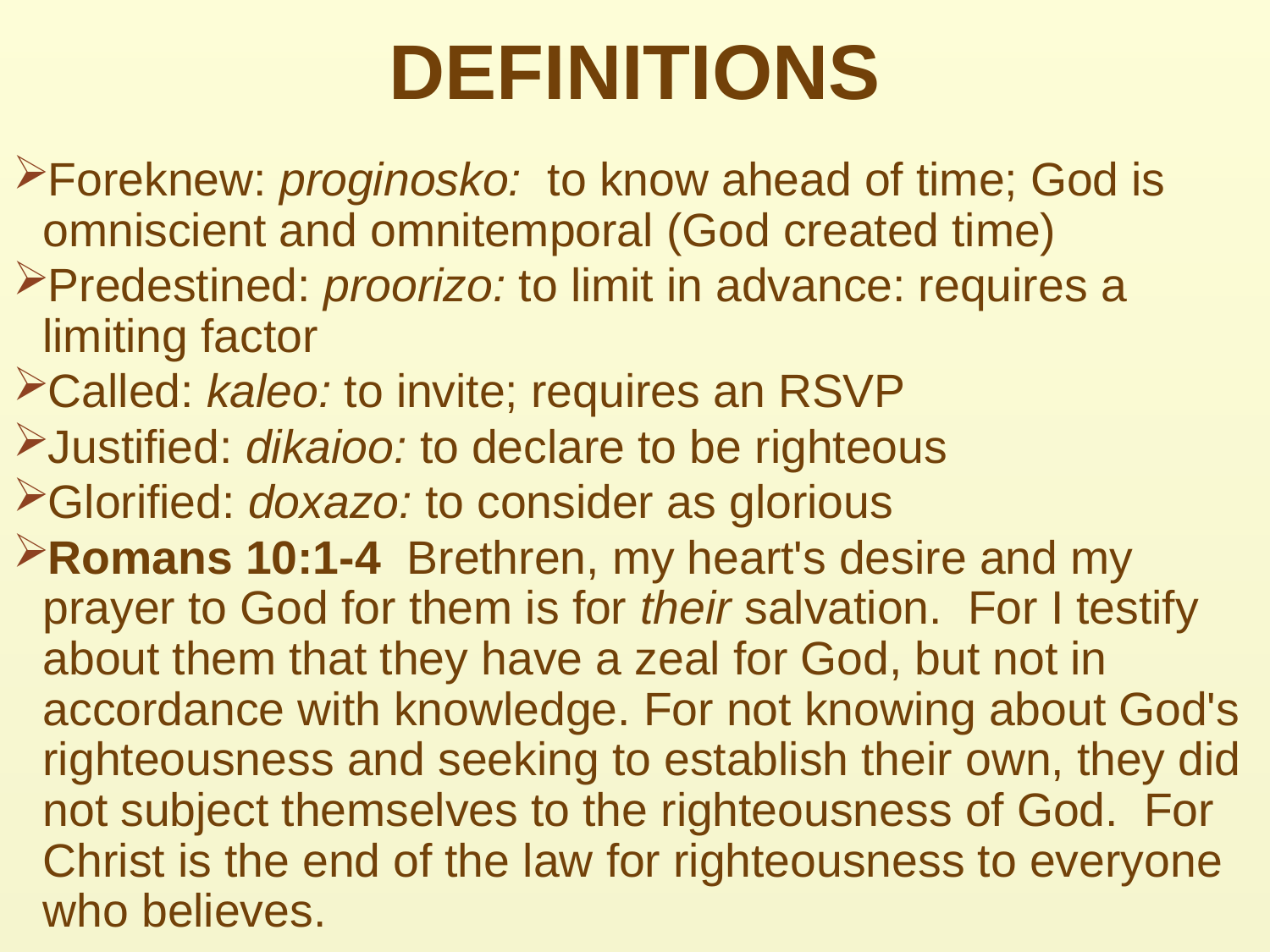

# DEFINITIONS
Foreknew: proginosko:  to know ahead of time; God is omniscient and omnitemporal (God created time)
Predestined: proorizo: to limit in advance: requires a limiting factor
Called: kaleo: to invite; requires an RSVP
Justified: dikaioo: to declare to be righteous
Glorified: doxazo: to consider as glorious
Romans 10:1-4  Brethren, my heart's desire and my prayer to God for them is for their salvation.  For I testify about them that they have a zeal for God, but not in accordance with knowledge. For not knowing about God's righteousness and seeking to establish their own, they did not subject themselves to the righteousness of God.  For Christ is the end of the law for righteousness to everyone who believes.